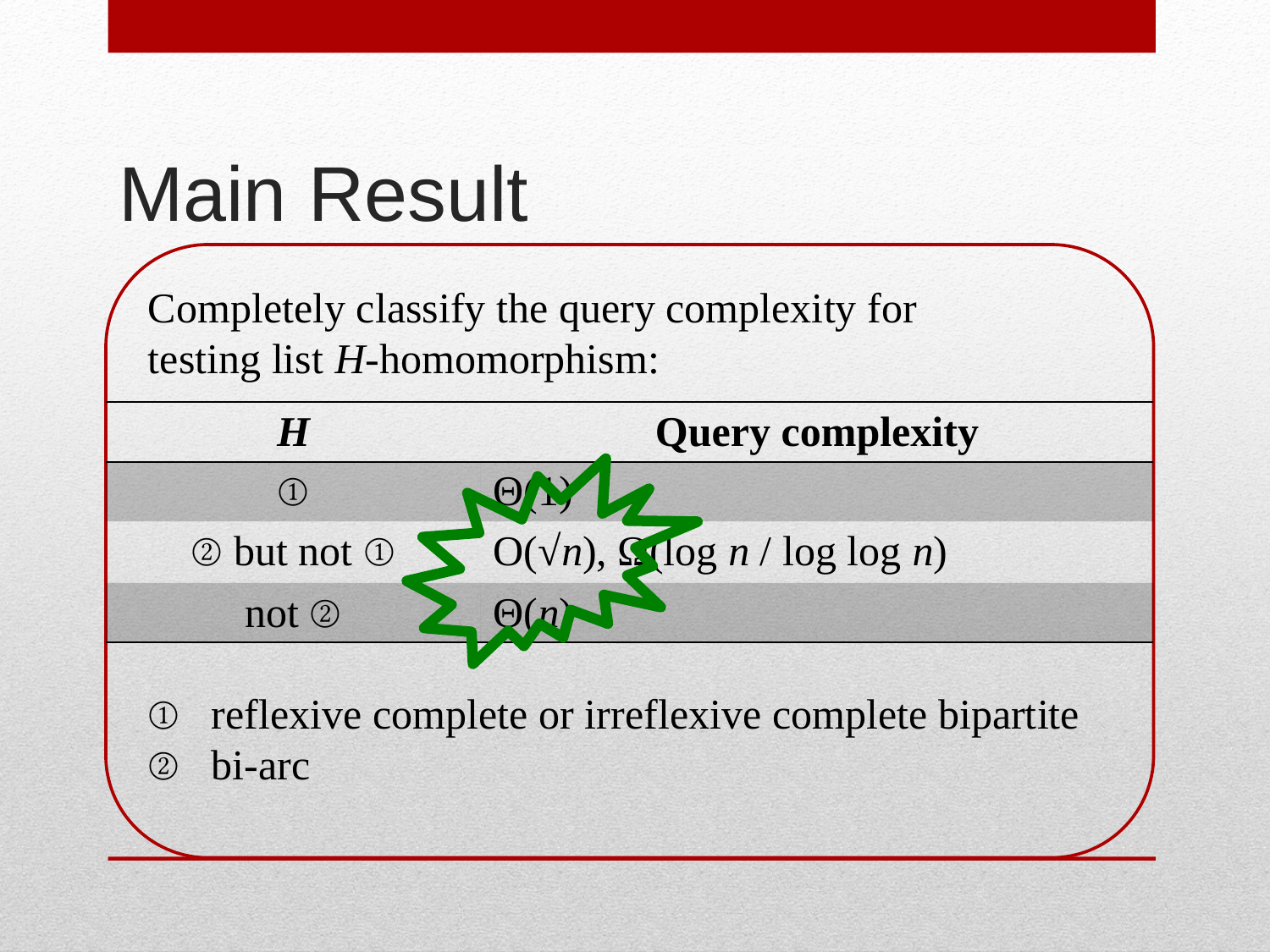

# Main Result
Completely classify the query complexity for
testing list H-homomorphism:

reflexive complete or irreflexive complete bipartite
bi-arc

| H | Query complexity |
| --- | --- |
| ① | Θ(1) |
| ② but not ① | O(√n), Ω(log n / log log n) |
| not ② | Θ(n) |